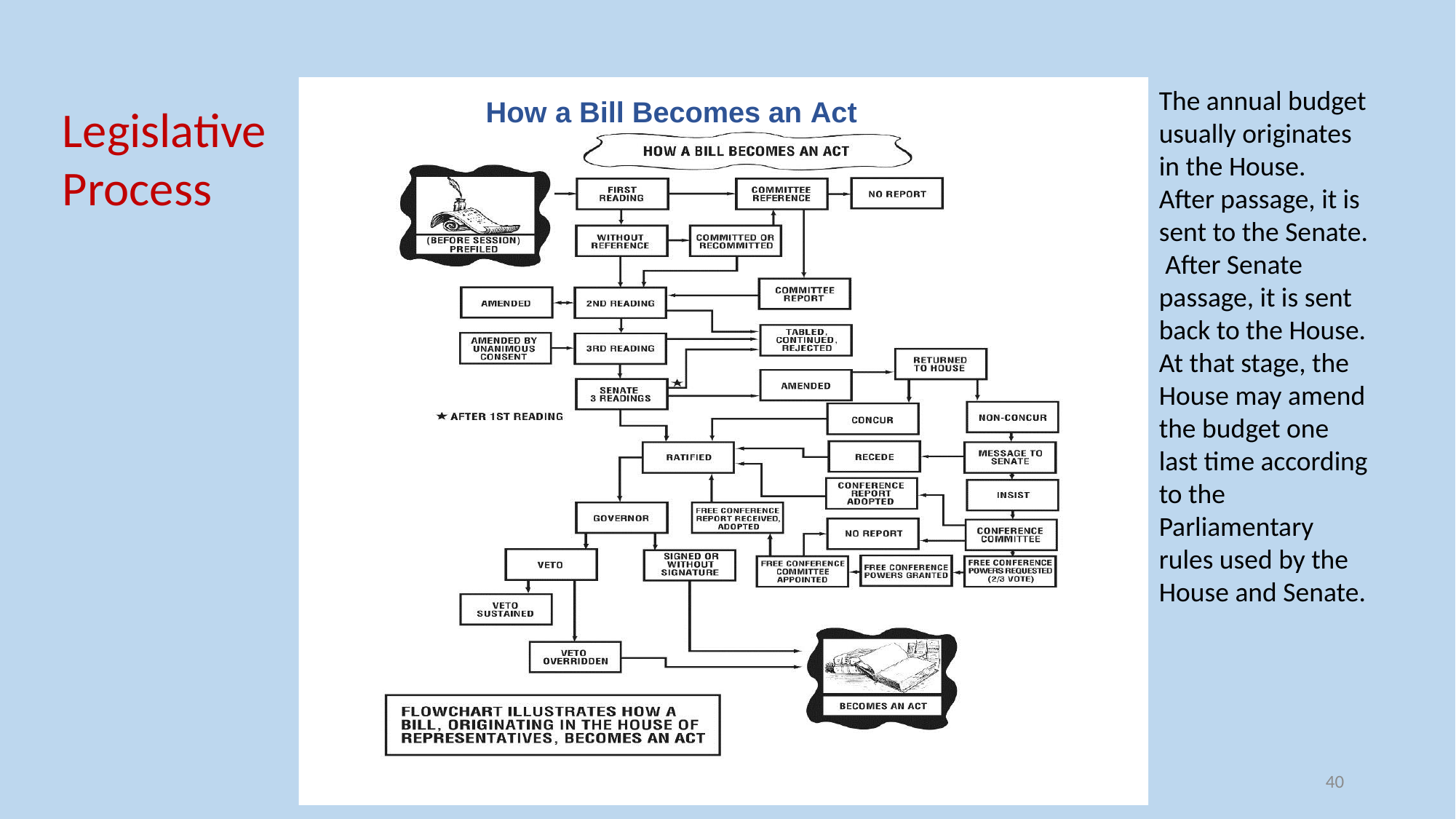

40

The annual budget usually originates in the House.  After passage, it is sent to the Senate.  After Senate passage, it is sent back to the House.  At that stage, the House may amend the budget one last time according to the Parliamentary rules used by the House and Senate.
Legislative
Process
How a Bill Becomes an Act